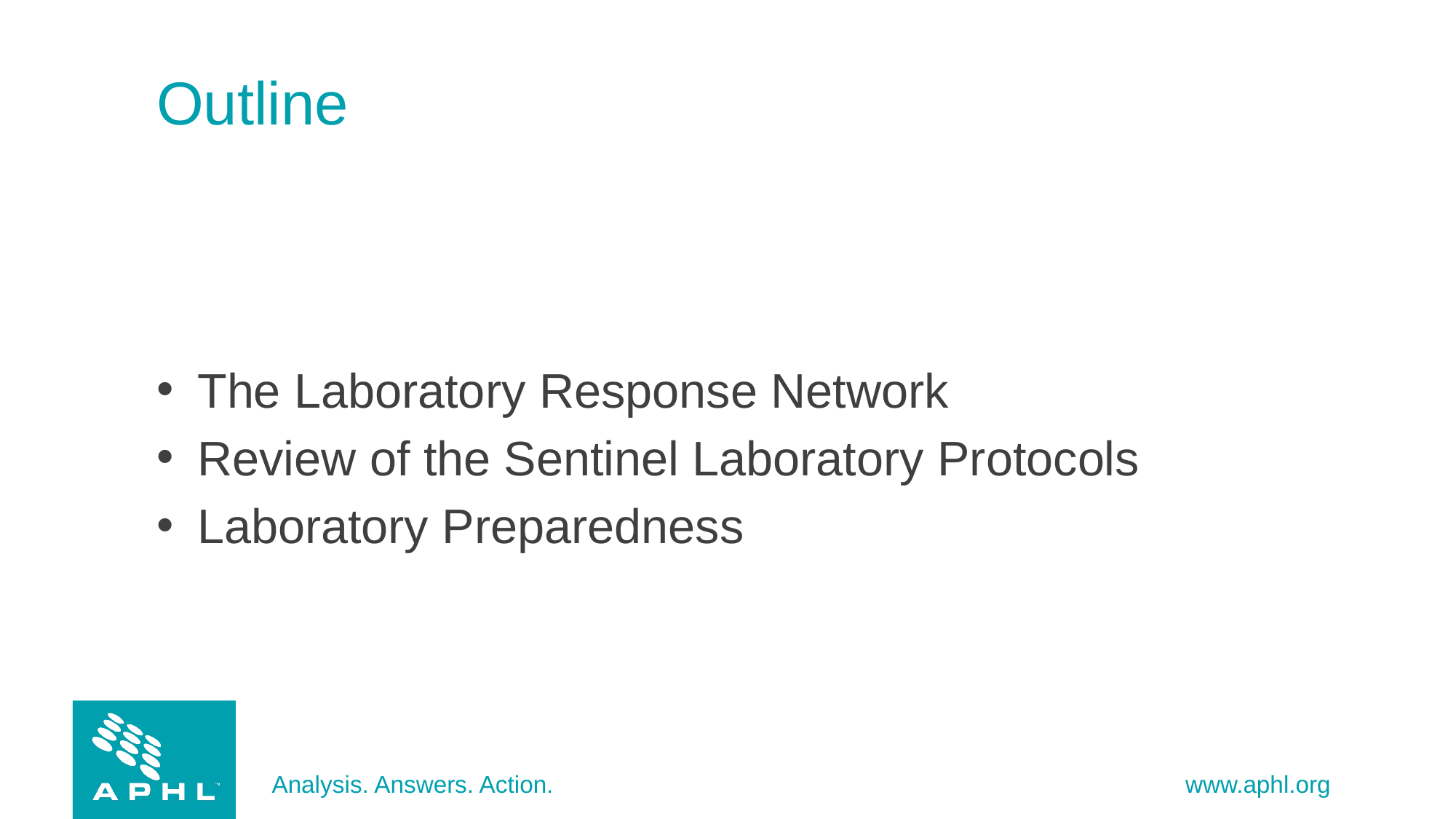

Outline

The Laboratory Response Network
Review of the Sentinel Laboratory Protocols
Laboratory Preparedness